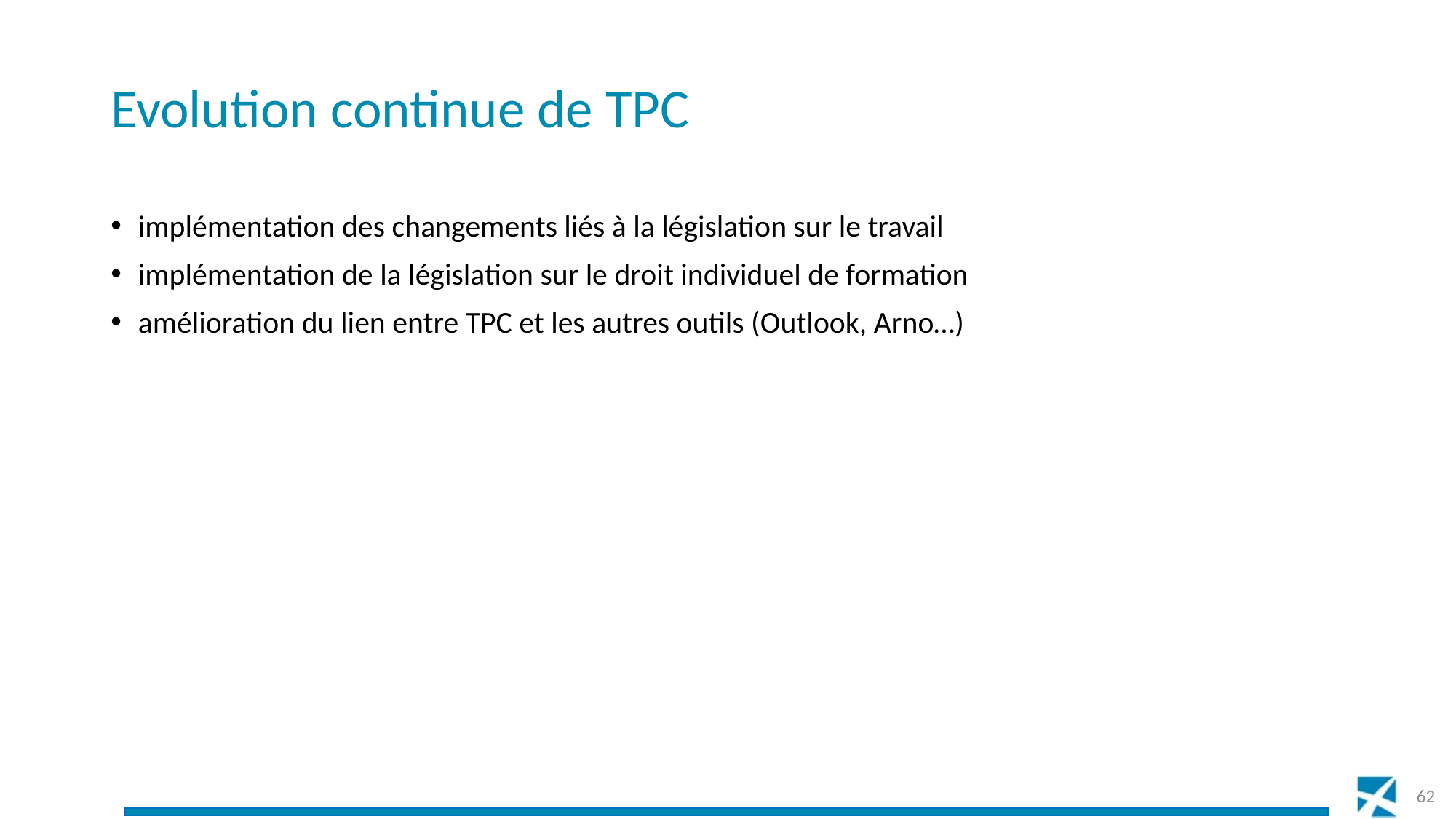

# Evolution continue de TPC
implémentation des changements liés à la législation sur le travail
implémentation de la législation sur le droit individuel de formation
amélioration du lien entre TPC et les autres outils (Outlook, Arno…)